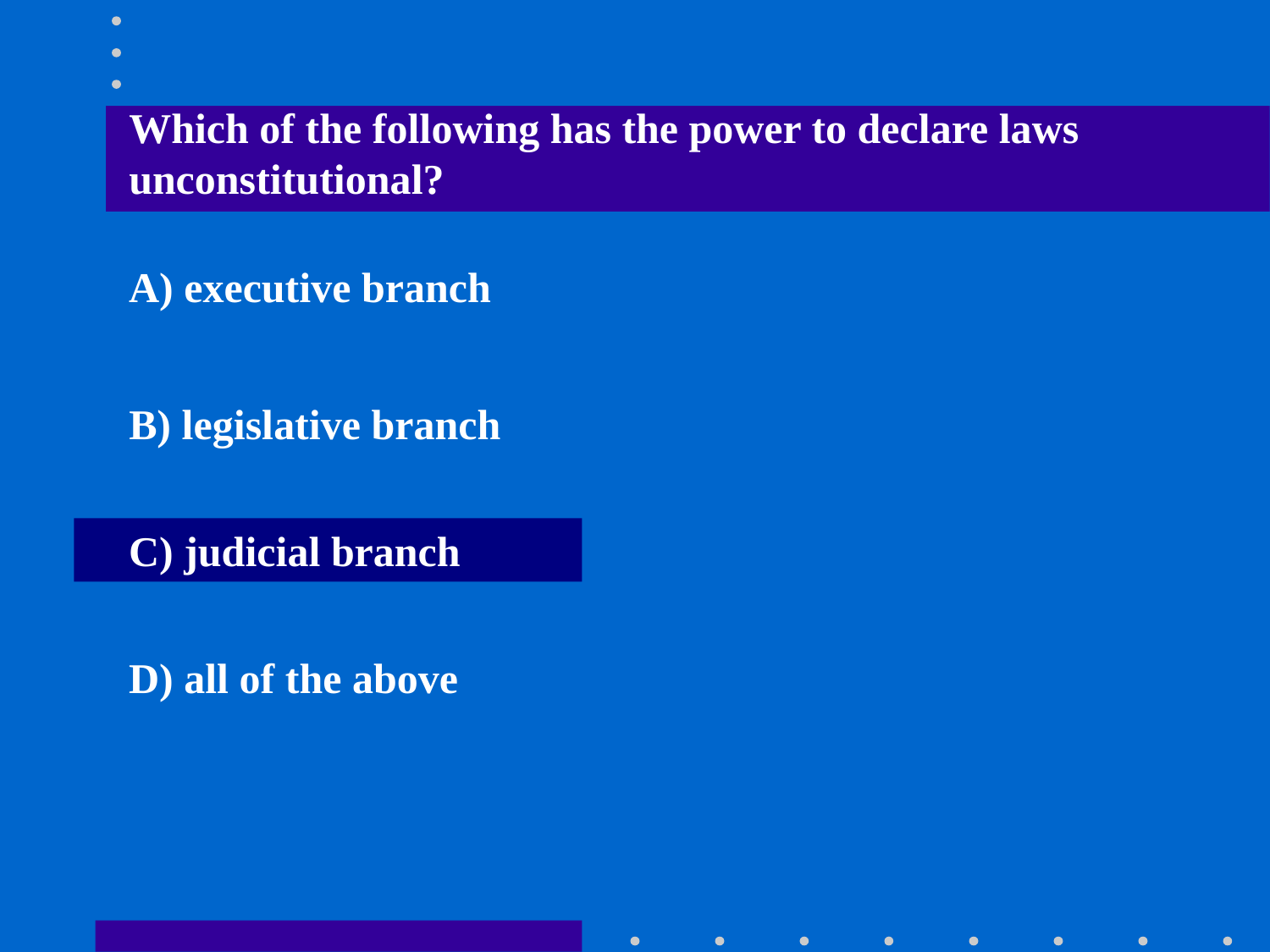

Which of the following has the power to declare laws unconstitutional?
A) executive branch
B) legislative branch

C) judicial branch
D) all of the above